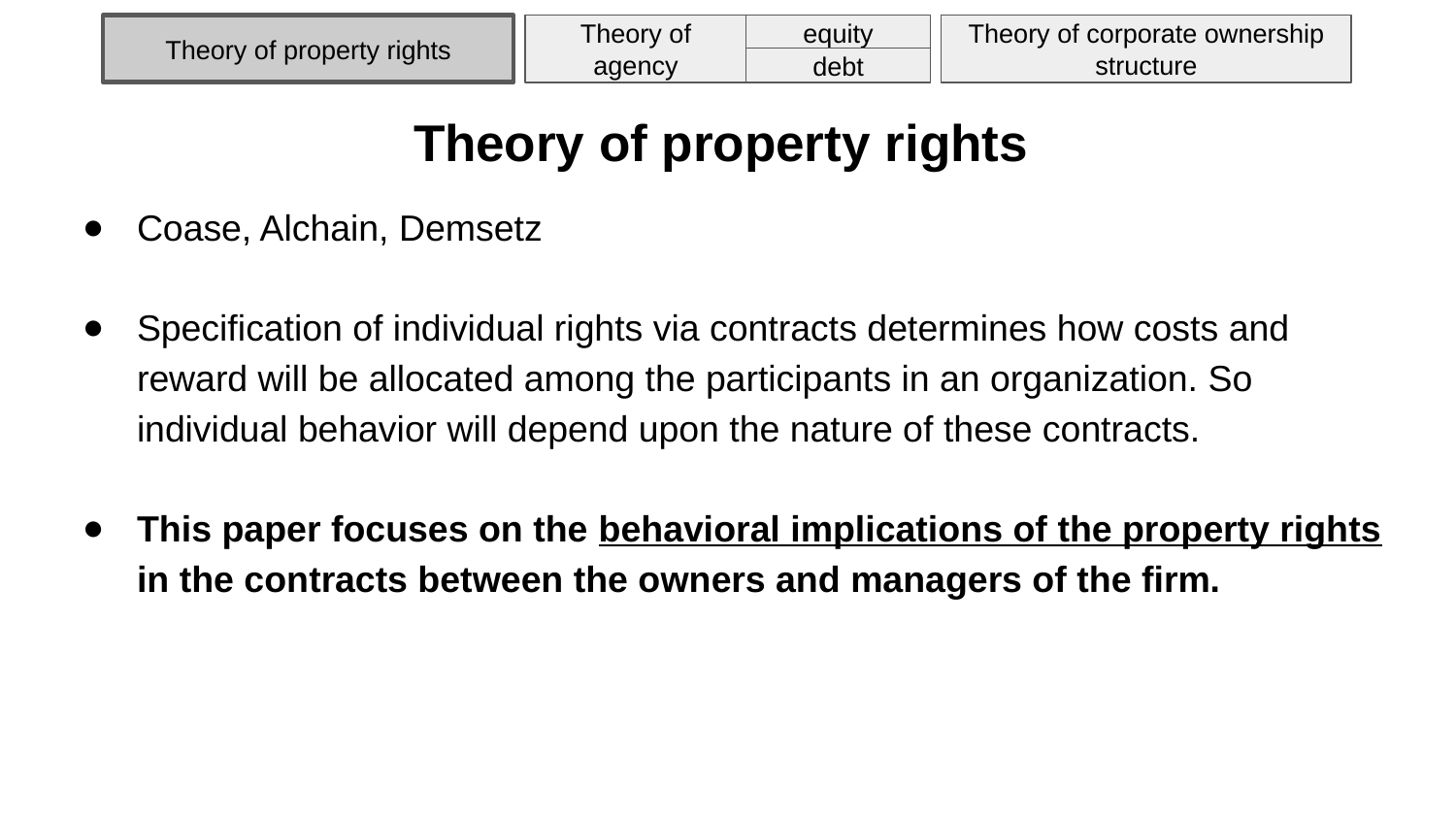

Theory of property rights
Theory of corporate ownership structure
Theory of agency
equity
debt
# Theory of property rights
Coase, Alchain, Demsetz

Specification of individual rights via contracts determines how costs and reward will be allocated among the participants in an organization. So individual behavior will depend upon the nature of these contracts.

This paper focuses on the behavioral implications of the property rights in the contracts between the owners and managers of the firm.